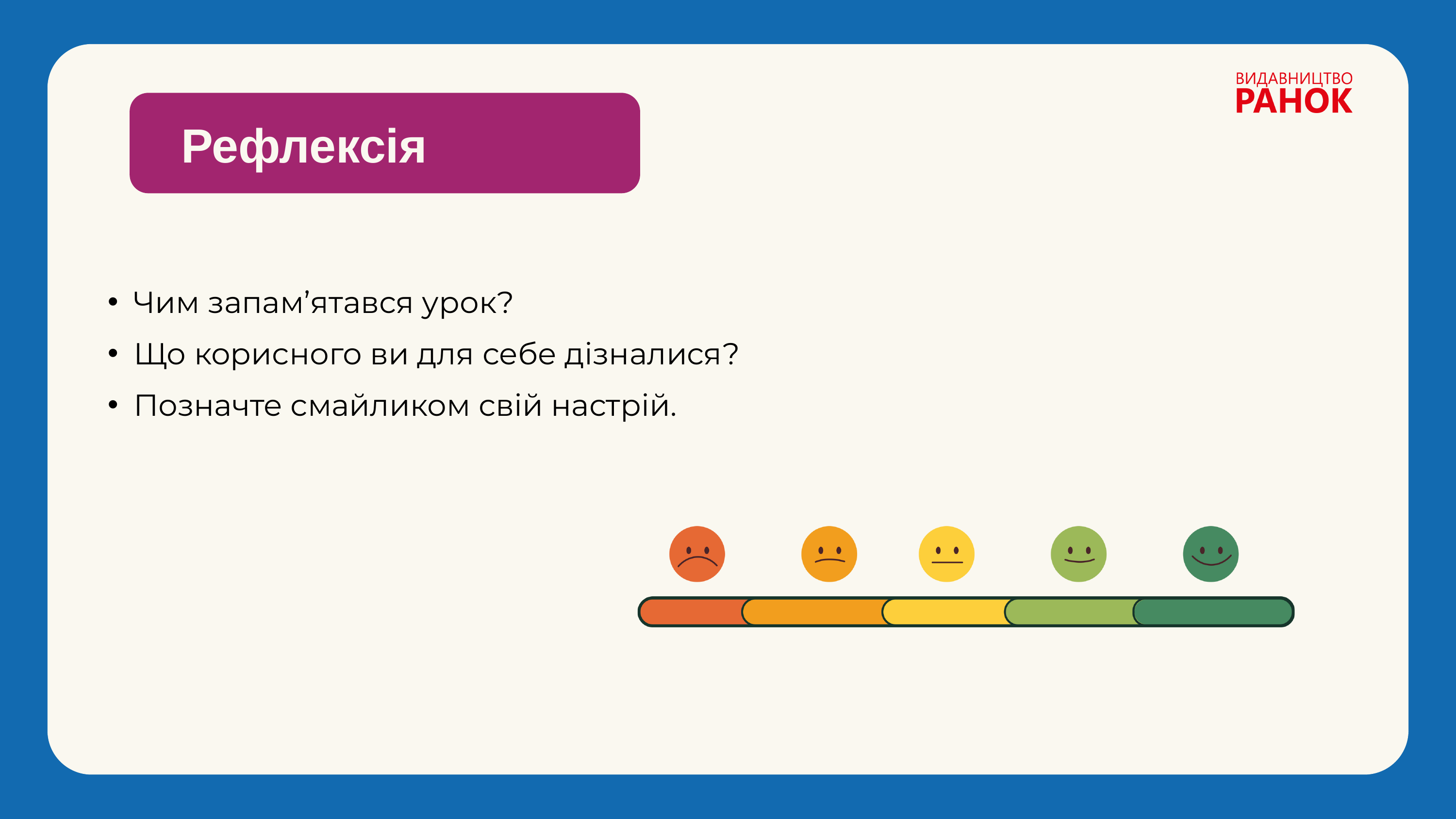

Рефлексія
Чим запам’ятався урок?
Що корисного ви для себе дізналися?
Позначте смайликом свій настрій.